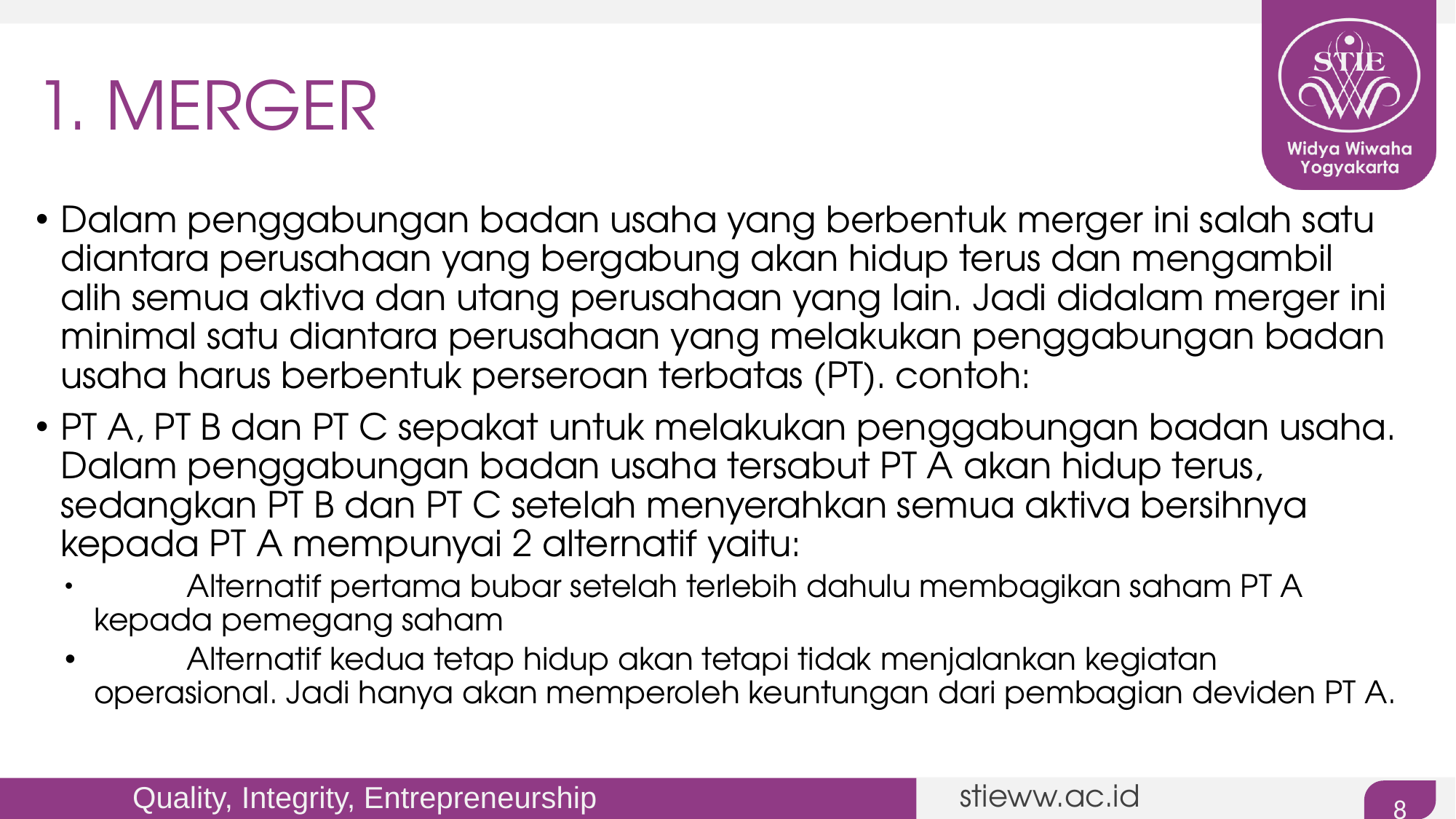

# 1. MERGER
Dalam penggabungan badan usaha yang berbentuk merger ini salah satu diantara perusahaan yang bergabung akan hidup terus dan mengambil alih semua aktiva dan utang perusahaan yang lain. Jadi didalam merger ini minimal satu diantara perusahaan yang melakukan penggabungan badan usaha harus berbentuk perseroan terbatas (PT). contoh:
PT A, PT B dan PT C sepakat untuk melakukan penggabungan badan usaha. Dalam penggabungan badan usaha tersabut PT A akan hidup terus, sedangkan PT B dan PT C setelah menyerahkan semua aktiva bersihnya kepada PT A mempunyai 2 alternatif yaitu:
	Alternatif pertama bubar setelah terlebih dahulu membagikan saham PT A kepada pemegang saham
	Alternatif kedua tetap hidup akan tetapi tidak menjalankan kegiatan operasional. Jadi hanya akan memperoleh keuntungan dari pembagian deviden PT A.